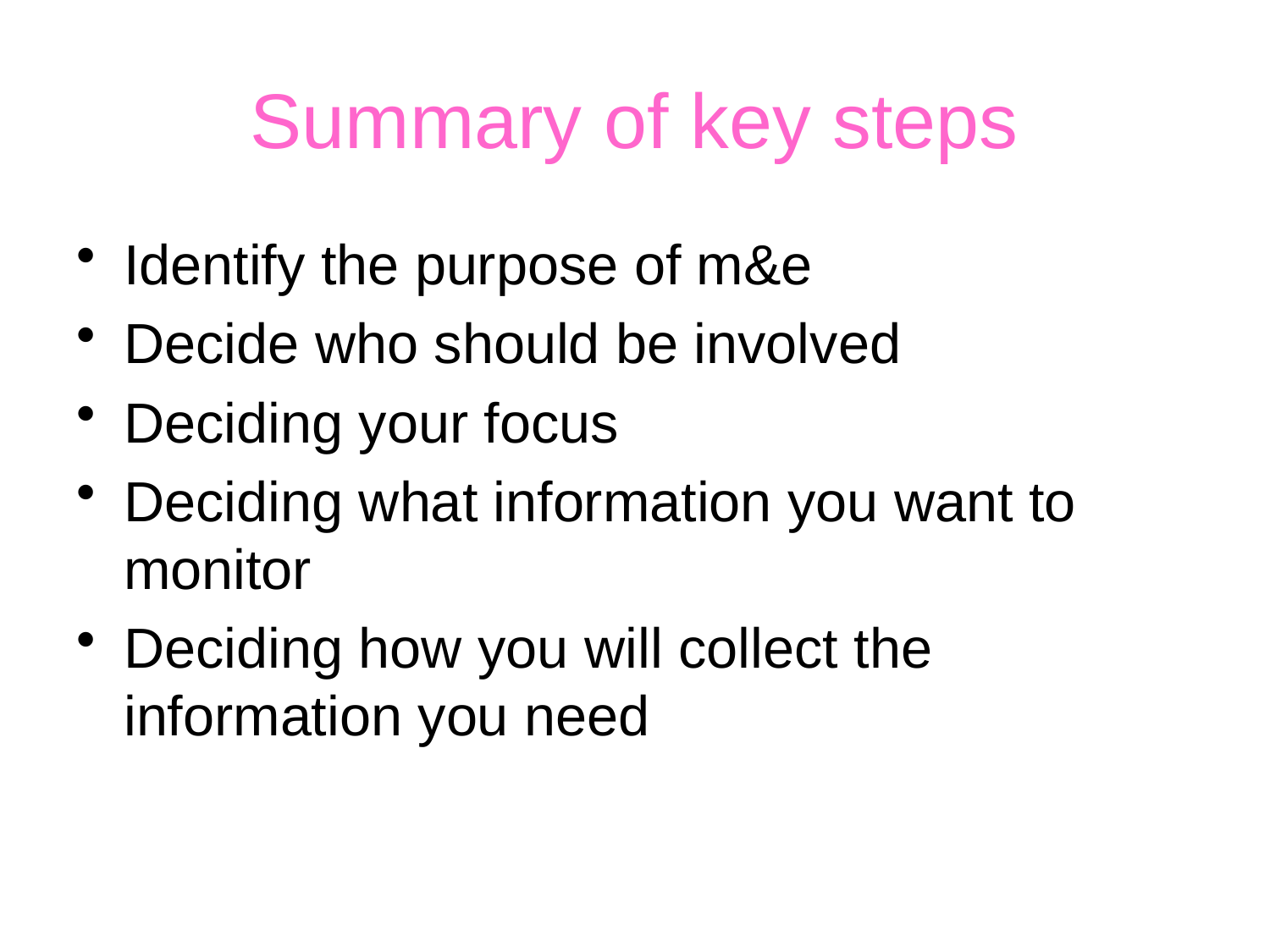

# Summary of key steps
Identify the purpose of m&e
Decide who should be involved
Deciding your focus
Deciding what information you want to monitor
Deciding how you will collect the information you need